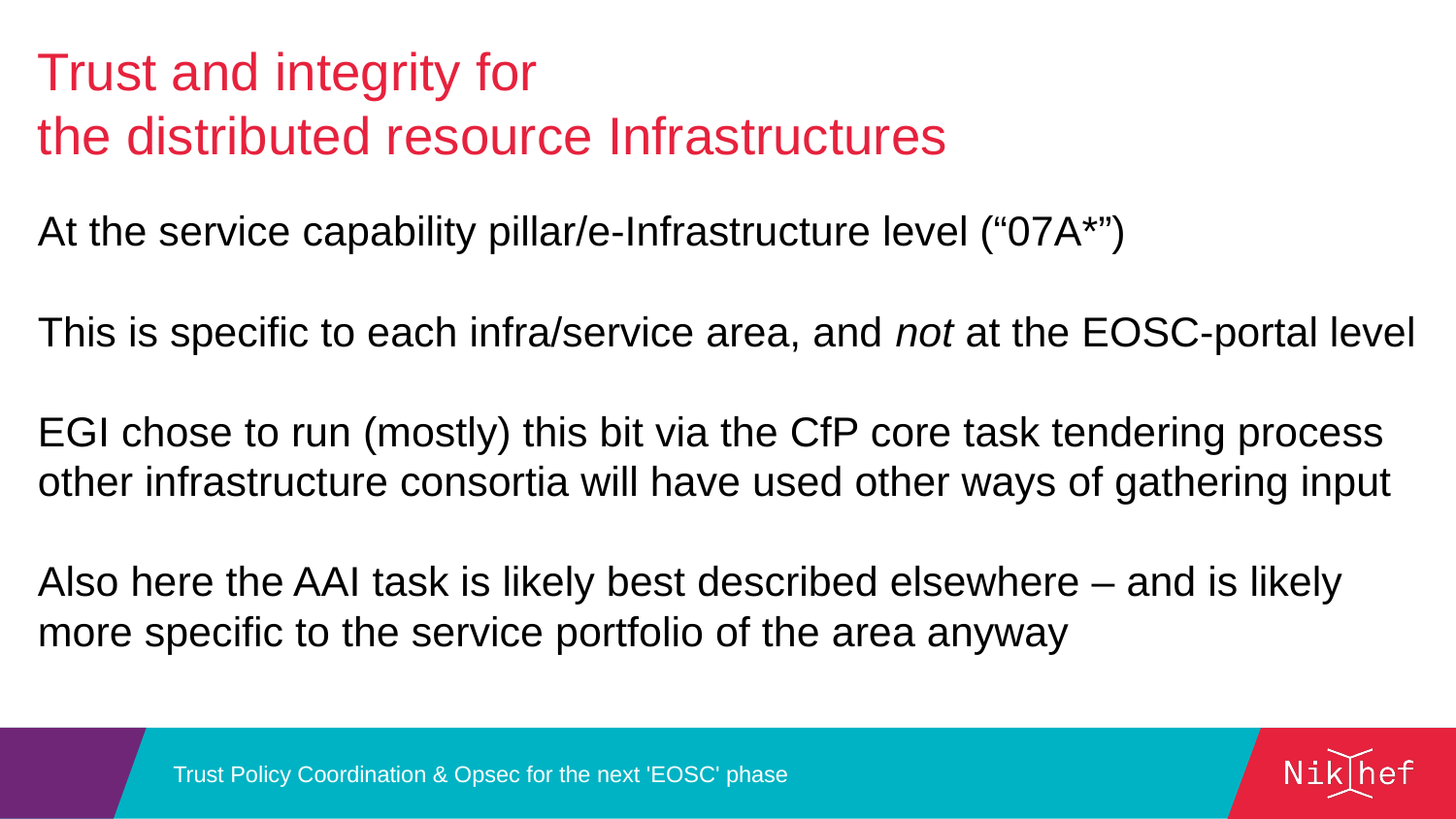

Trust and integrity for
the distributed resource Infrastructures
At the service capability pillar/e-Infrastructure level (“07A*”)

This is specific to each infra/service area, and not at the EOSC-portal level

EGI chose to run (mostly) this bit via the CfP core task tendering process
other infrastructure consortia will have used other ways of gathering input

Also here the AAI task is likely best described elsewhere – and is likely more specific to the service portfolio of the area anyway
Trust Policy Coordination & Opsec for the next 'EOSC' phase